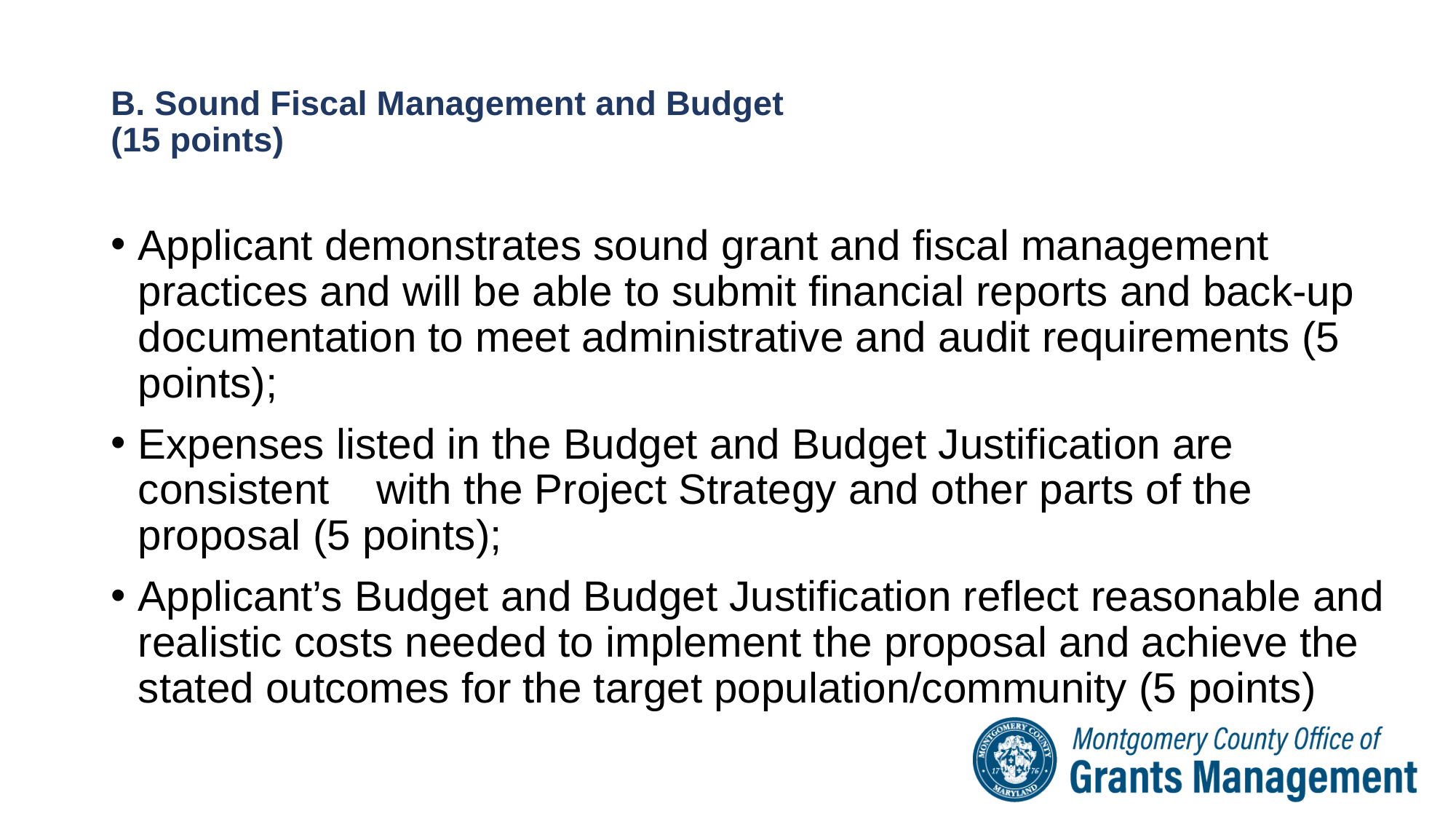

# B. Sound Fiscal Management and Budget (15 points)
Applicant demonstrates sound grant and fiscal management practices and will be able to submit financial reports and back-up documentation to meet administrative and audit requirements (5 points);
Expenses listed in the Budget and Budget Justification are consistent    with the Project Strategy and other parts of the proposal (5 points);
Applicant’s Budget and Budget Justification reflect reasonable and realistic costs needed to implement the proposal and achieve the stated outcomes for the target population/community (5 points)